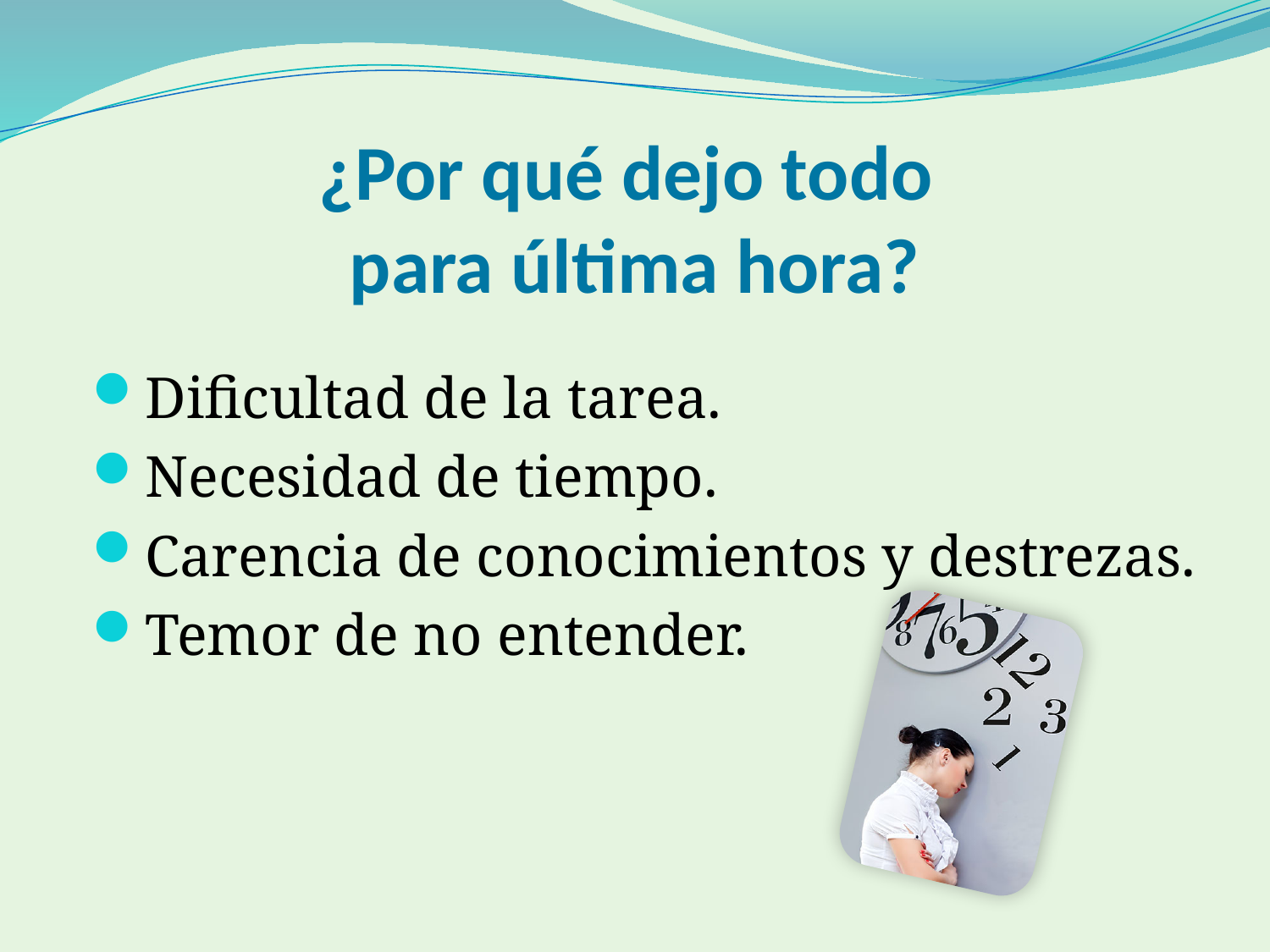

¿Por qué dejo todo
para última hora?
Dificultad de la tarea.
Necesidad de tiempo.
Carencia de conocimientos y destrezas.
Temor de no entender.